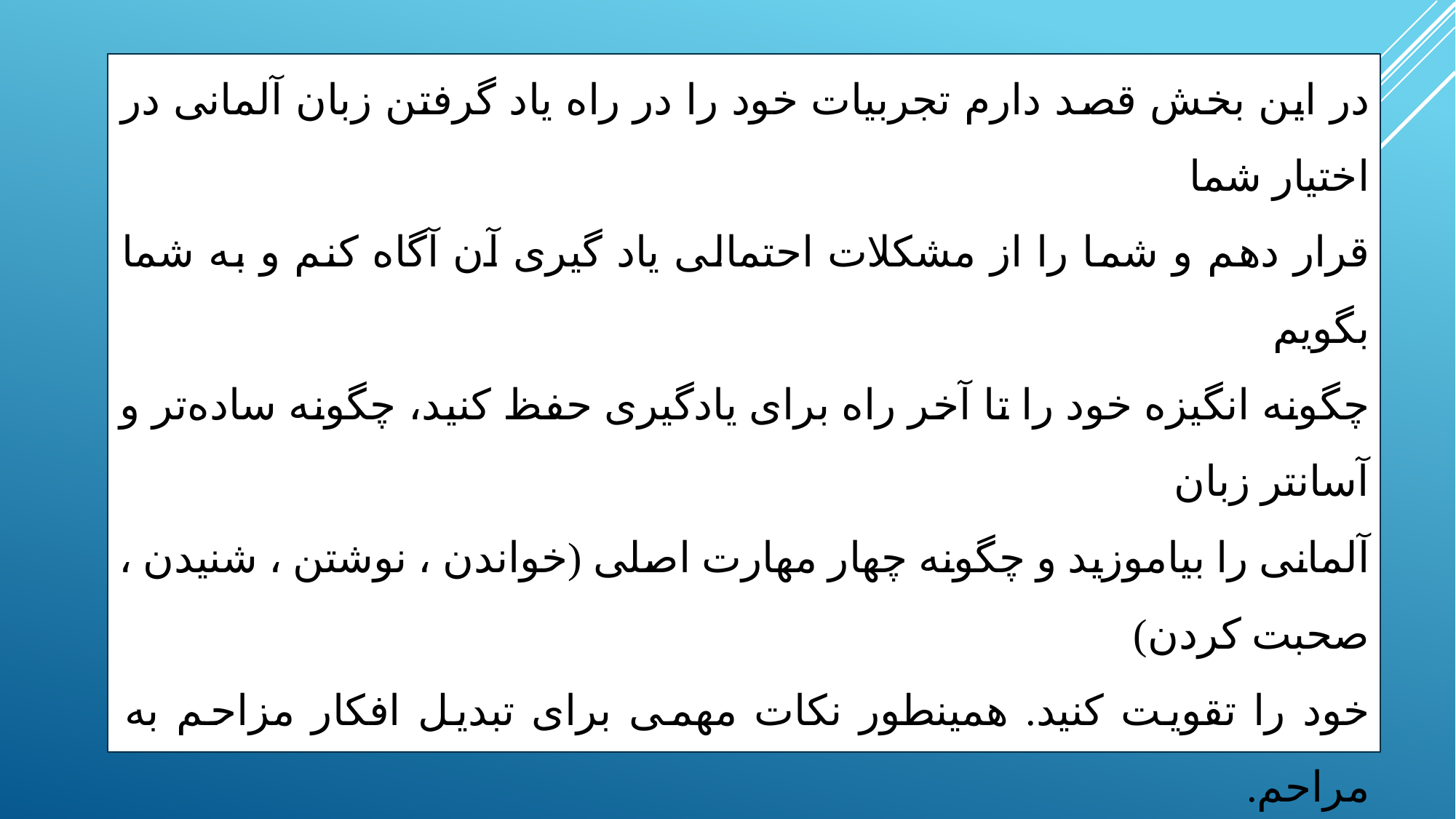

سلام

در این بخش قصد دارم تجربیات خود را در راه یاد گرفتن زبان آلمانی در اختیار شما
قرار دهم و شما را از مشکلات احتمالی یاد گیری آن آگاه کنم و به شما بگویم
چگونه انگیزه خود را تا آخر راه برای یادگیری حفظ کنید، چگونه ساده‌تر و آسانتر زبان
آلمانی را بیاموزید و چگونه چهار مهارت اصلی (خواندن ، نوشتن ، شنیدن ، صحبت کردن)
خود را تقویت کنید. همینطور نکات مهمی برای تبدیل افکار مزاحم به مراحم.